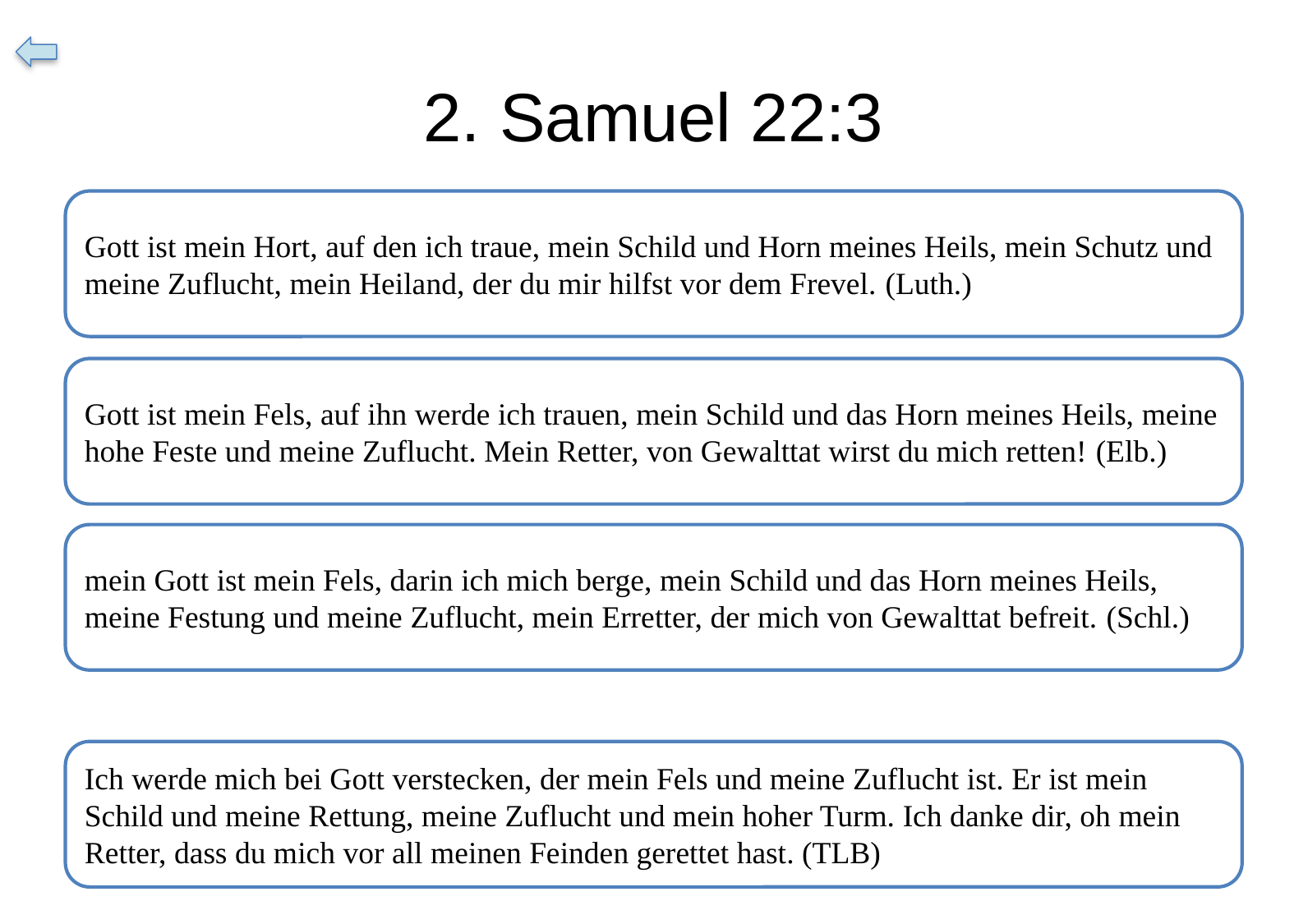

# 2. Samuel 22:3
Gott ist mein Hort, auf den ich traue, mein Schild und Horn meines Heils, mein Schutz und meine Zuflucht, mein Heiland, der du mir hilfst vor dem Frevel. (Luth.)
Gott ist mein Fels, auf ihn werde ich trauen, mein Schild und das Horn meines Heils, meine hohe Feste und meine Zuflucht. Mein Retter, von Gewalttat wirst du mich retten! (Elb.)
mein Gott ist mein Fels, darin ich mich berge, mein Schild und das Horn meines Heils, meine Festung und meine Zuflucht, mein Erretter, der mich von Gewalttat befreit. (Schl.)
Ich werde mich bei Gott verstecken, der mein Fels und meine Zuflucht ist. Er ist mein Schild und meine Rettung, meine Zuflucht und mein hoher Turm. Ich danke dir, oh mein Retter, dass du mich vor all meinen Feinden gerettet hast. (TLB)